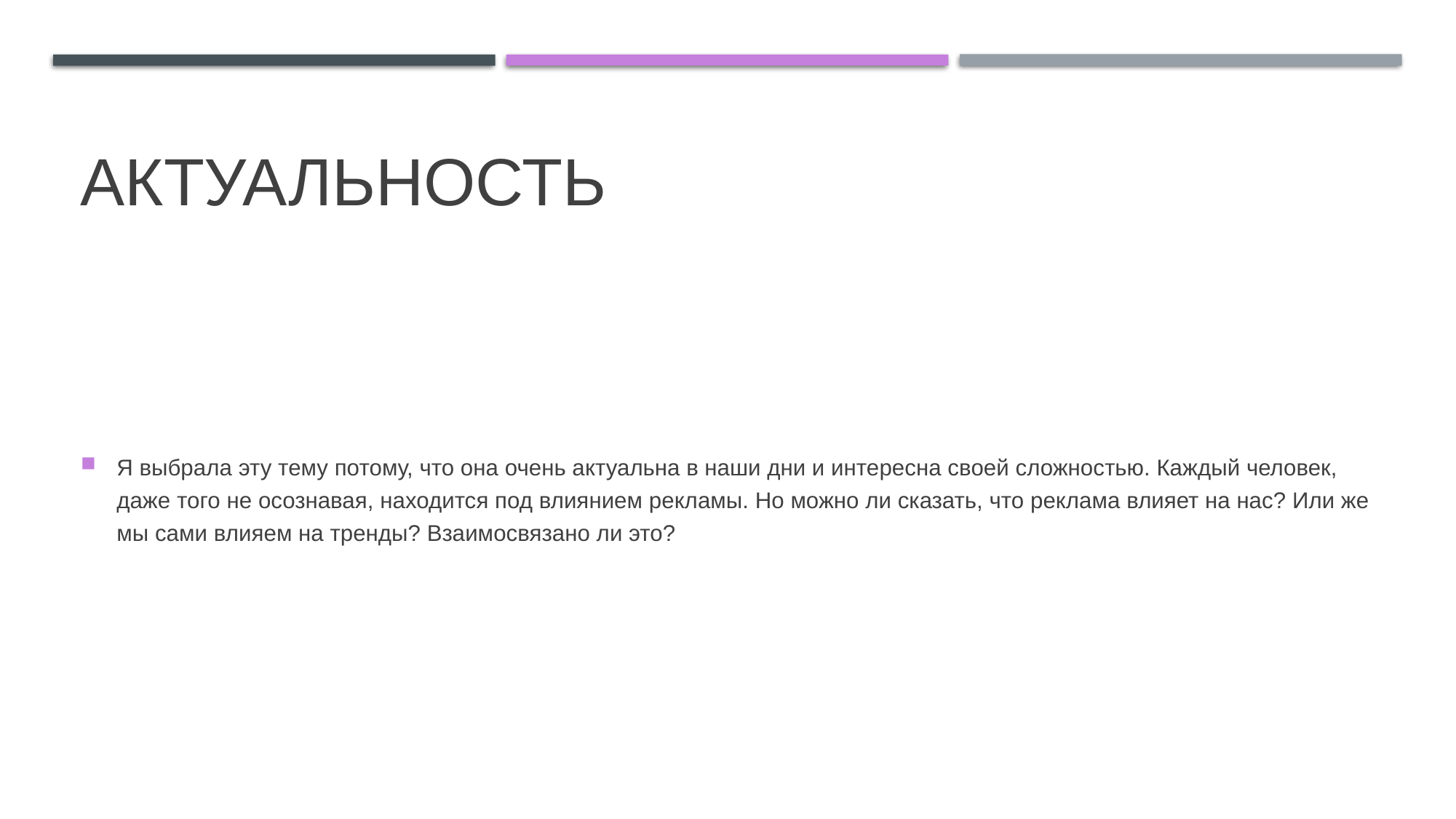

# актуальность
Я выбрала эту тему потому, что она очень актуальна в наши дни и интересна своей сложностью. Каждый человек, даже того не осознавая, находится под влиянием рекламы. Но можно ли сказать, что реклама влияет на нас? Или же мы сами влияем на тренды? Взаимосвязано ли это?